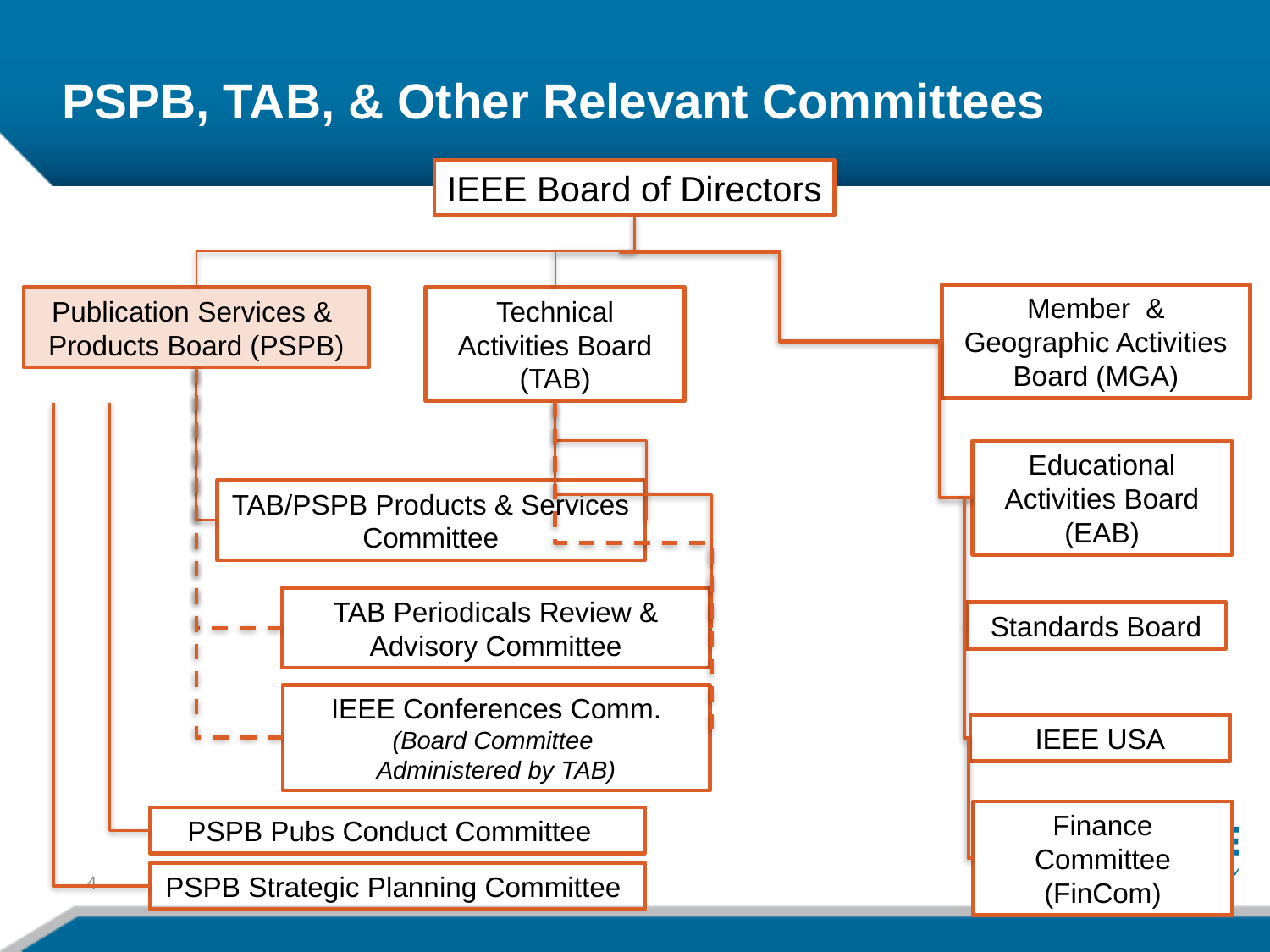

# PSPB, TAB, & Other Relevant Committees
IEEE Board of Directors
Member  & Geographic Activities Board (MGA)
Educational Activities Board (EAB)
Standards Board
IEEE USA
Finance Committee (FinCom)
Technical Activities Board (TAB)
Publication Services &  Products Board (PSPB)
TAB/PSPB Products & Services Committee
TAB Periodicals Review & Advisory Committee
IEEE Conferences Comm.
(Board Committee
Administered by TAB)
PSPB Pubs Conduct Committee
4
PSPB Strategic Planning Committee